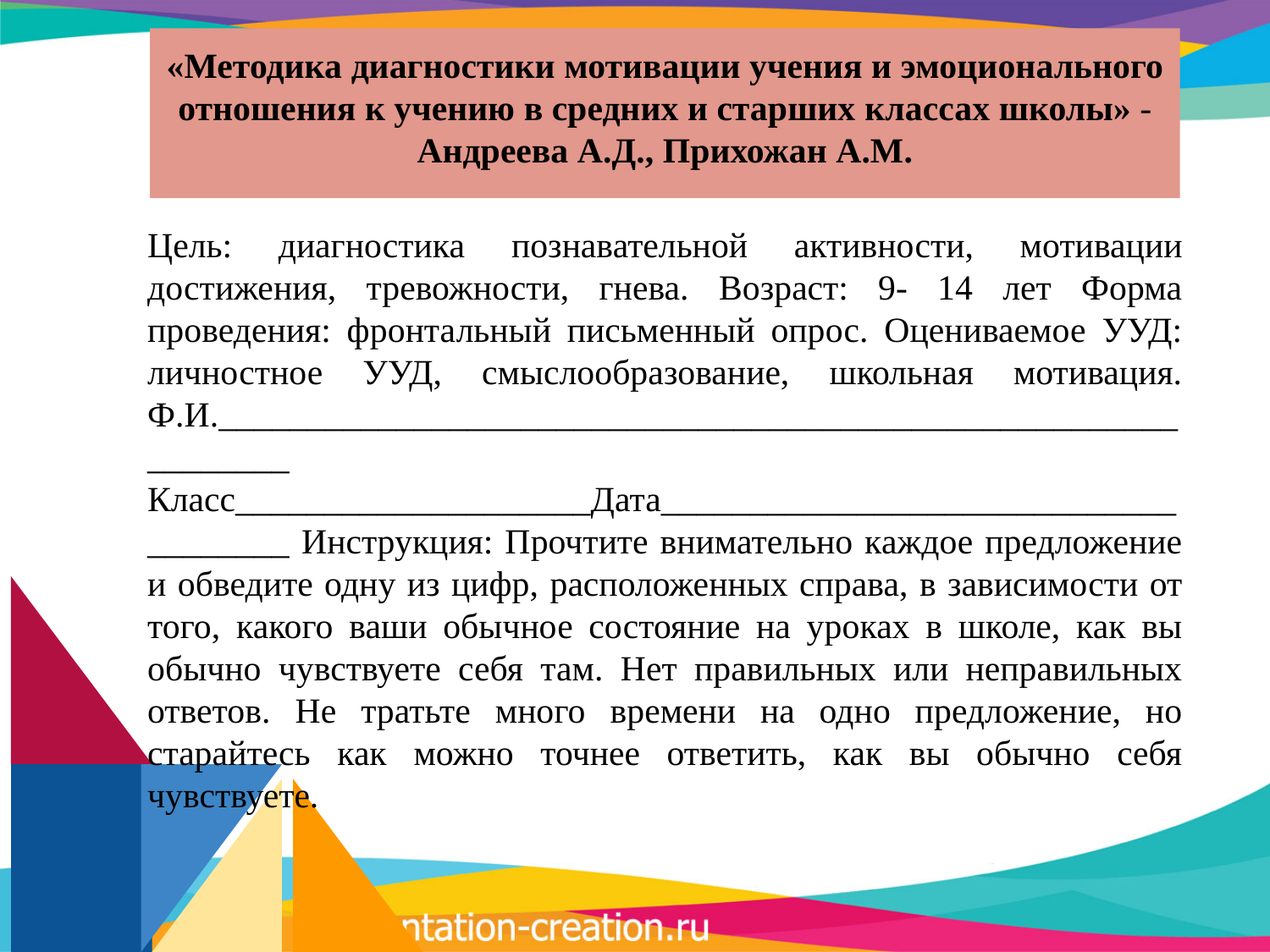

# «Методика диагностики мотивации учения и эмоционального отношения к учению в средних и старших классах школы» - Андреева А.Д., Прихожан А.М.
Цель: диагностика познавательной активности, мотивации достижения, тревожности, гнева. Возраст: 9- 14 лет Форма проведения: фронтальный письменный опрос. Оцениваемое УУД: личностное УУД, смыслообразование, школьная мотивация. Ф.И.______________________________________________________________ Класс____________________Дата_____________________________________ Инструкция: Прочтите внимательно каждое предложение и обведите одну из цифр, расположенных справа, в зависимости от того, какого ваши обычное состояние на уроках в школе, как вы обычно чувствуете себя там. Нет правильных или неправильных ответов. Не тратьте много времени на одно предложение, но старайтесь как можно точнее ответить, как вы обычно себя чувствуете.